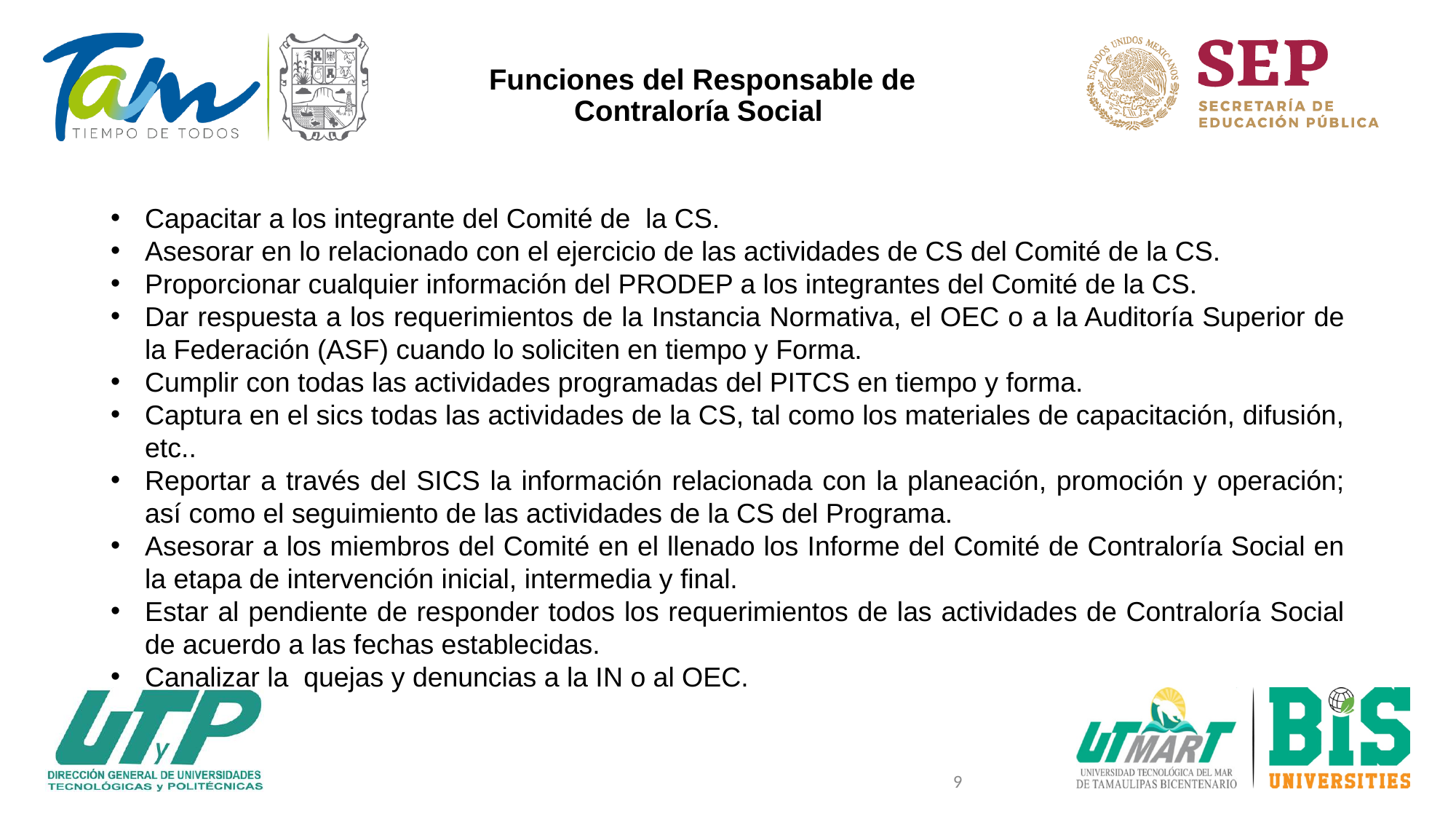

Funciones del Responsable de Contraloría Social

Capacitar a los integrante del Comité de  la CS.
Asesorar en lo relacionado con el ejercicio de las actividades de CS del Comité de la CS.
Proporcionar cualquier información del PRODEP a los integrantes del Comité de la CS.
Dar respuesta a los requerimientos de la Instancia Normativa, el OEC o a la Auditoría Superior de la Federación (ASF) cuando lo soliciten en tiempo y Forma.
Cumplir con todas las actividades programadas del PITCS en tiempo y forma.
Captura en el sics todas las actividades de la CS, tal como los materiales de capacitación, difusión, etc..
Reportar a través del SICS la información relacionada con la planeación, promoción y operación; así como el seguimiento de las actividades de la CS del Programa.
Asesorar a los miembros del Comité en el llenado los Informe del Comité de Contraloría Social en la etapa de intervención inicial, intermedia y final.
Estar al pendiente de responder todos los requerimientos de las actividades de Contraloría Social de acuerdo a las fechas establecidas.
Canalizar la  quejas y denuncias a la IN o al OEC.

9